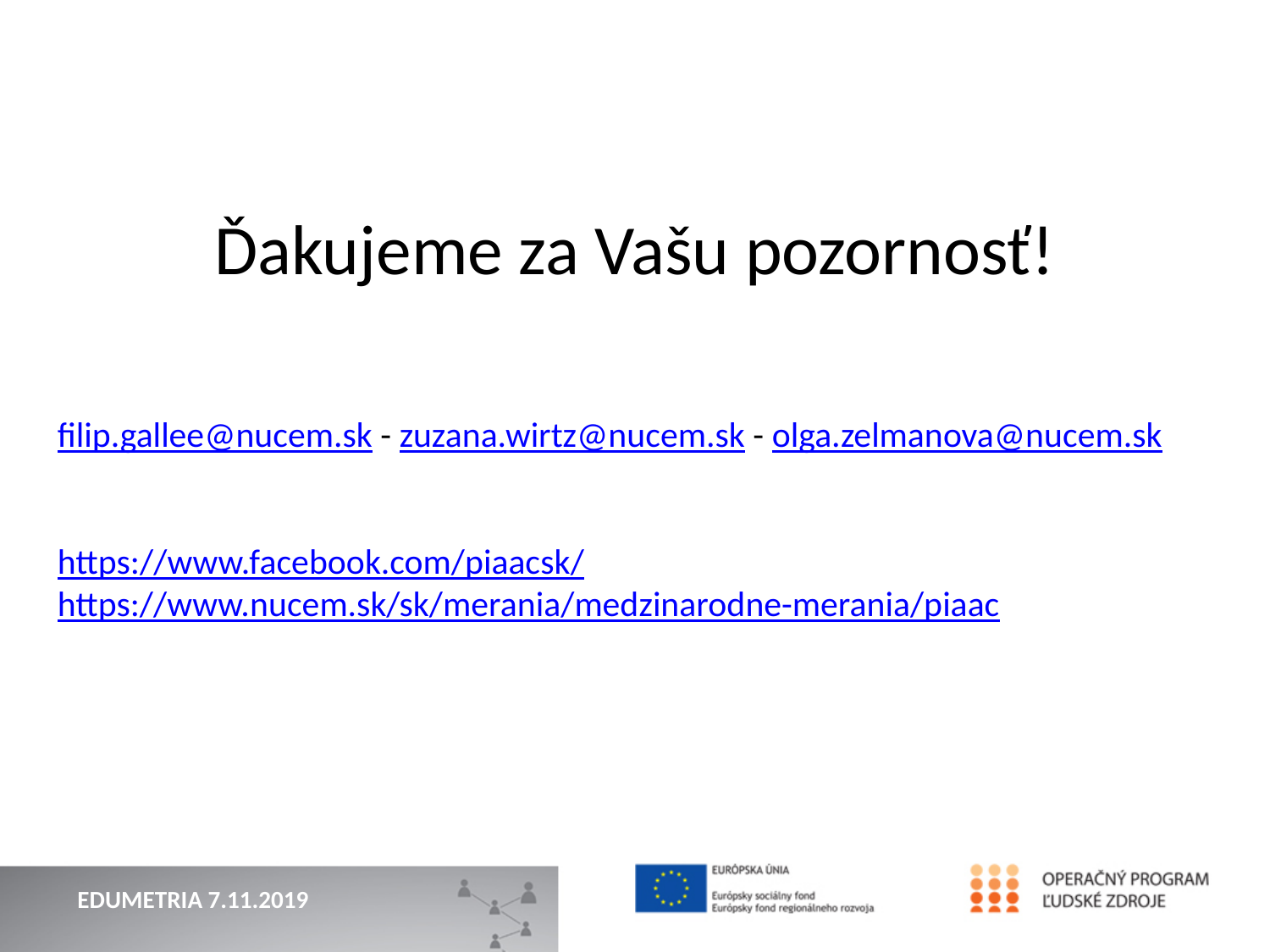

Ďakujeme za Vašu pozornosť!
filip.gallee@nucem.sk - zuzana.wirtz@nucem.sk - olga.zelmanova@nucem.sk

https://www.facebook.com/piaacsk/
https://www.nucem.sk/sk/merania/medzinarodne-merania/piaac

EDUMETRIA 7.11.2019